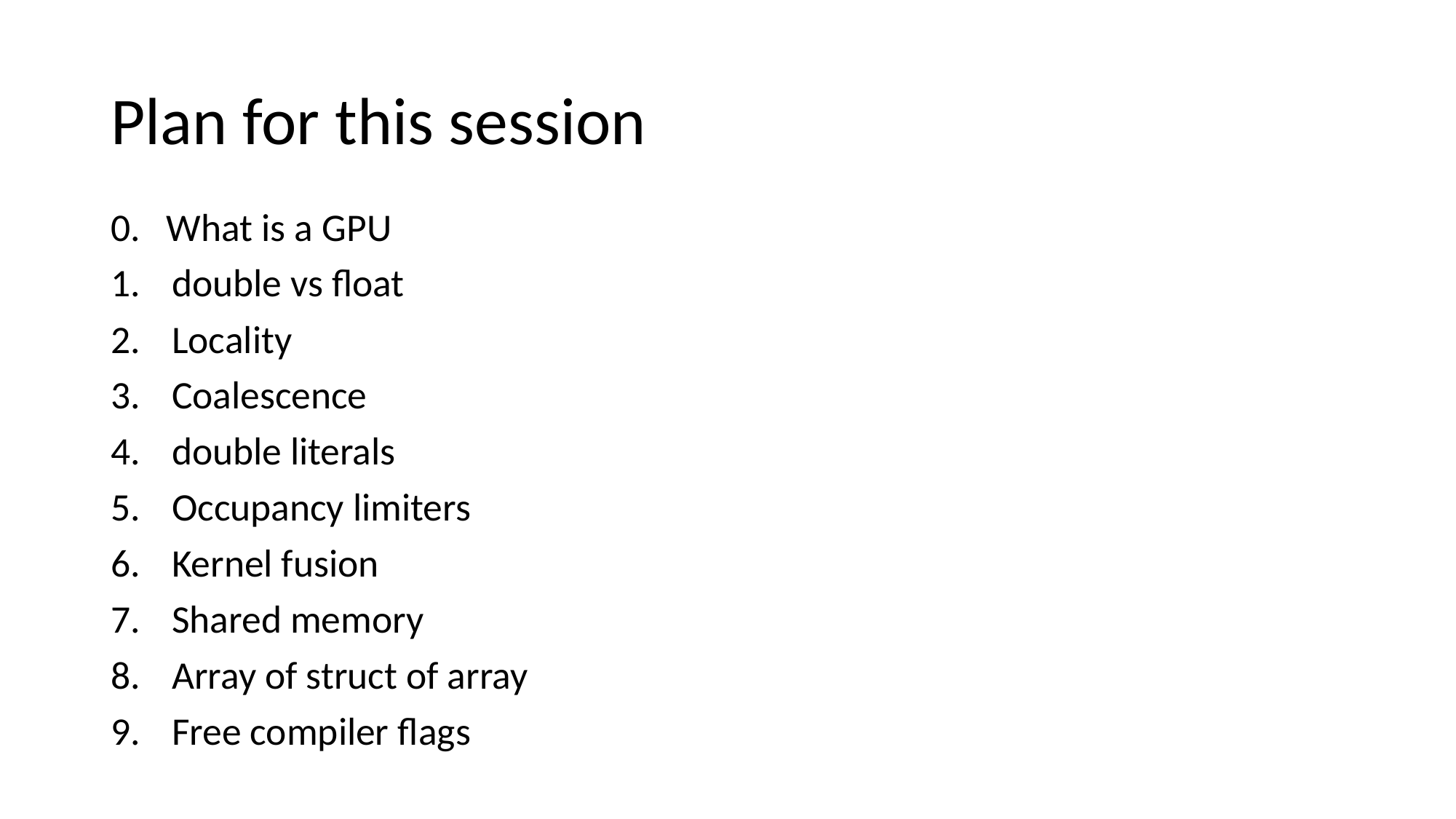

# Plan for this session
0.   What is a GPU
double vs float
Locality
Coalescence
double literals
Occupancy limiters
Kernel fusion
Shared memory
Array of struct of array
Free compiler flags